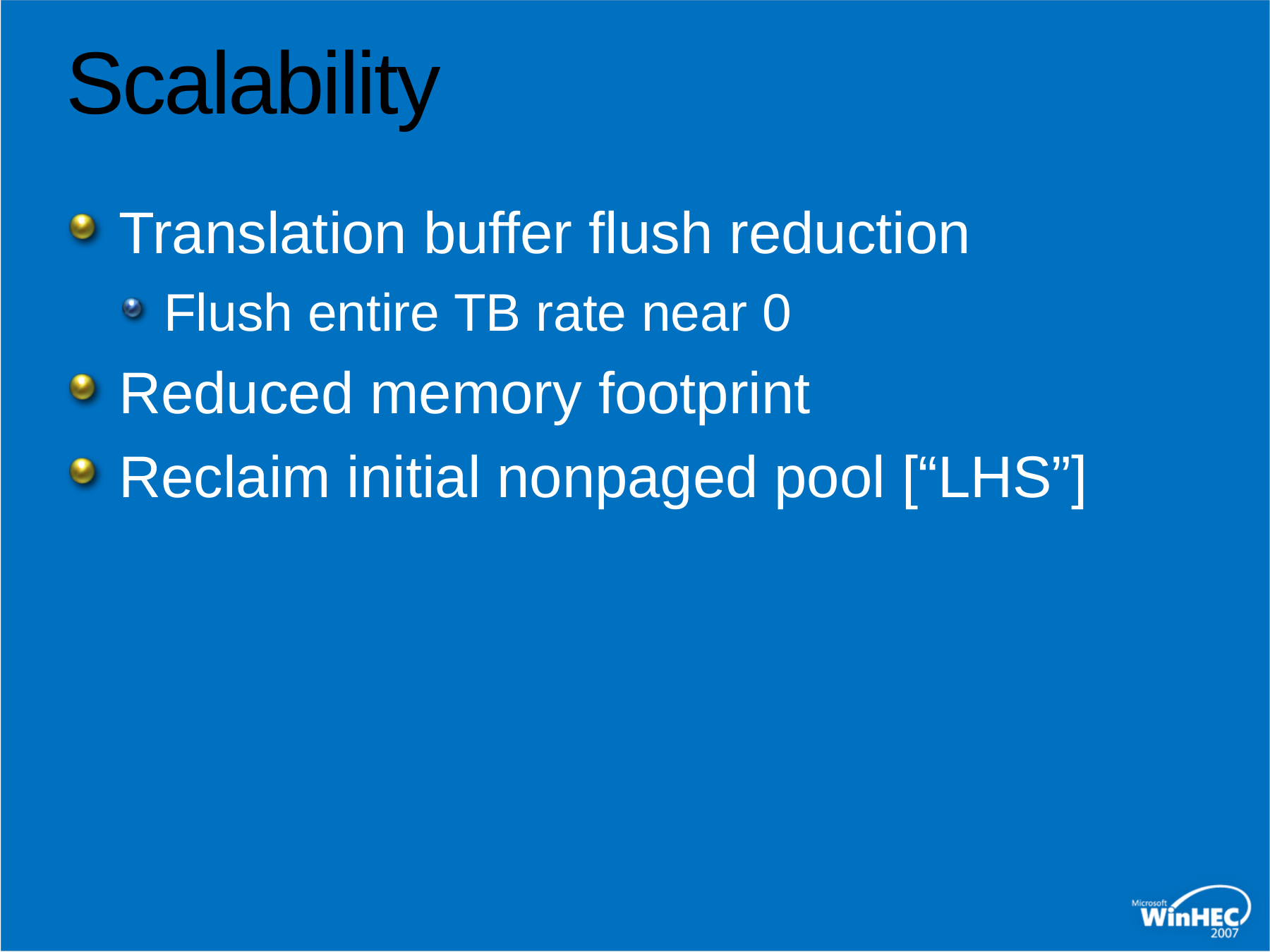

# Scalability
Translation buffer flush reduction
Flush entire TB rate near 0
Reduced memory footprint
Reclaim initial nonpaged pool [“LHS”]